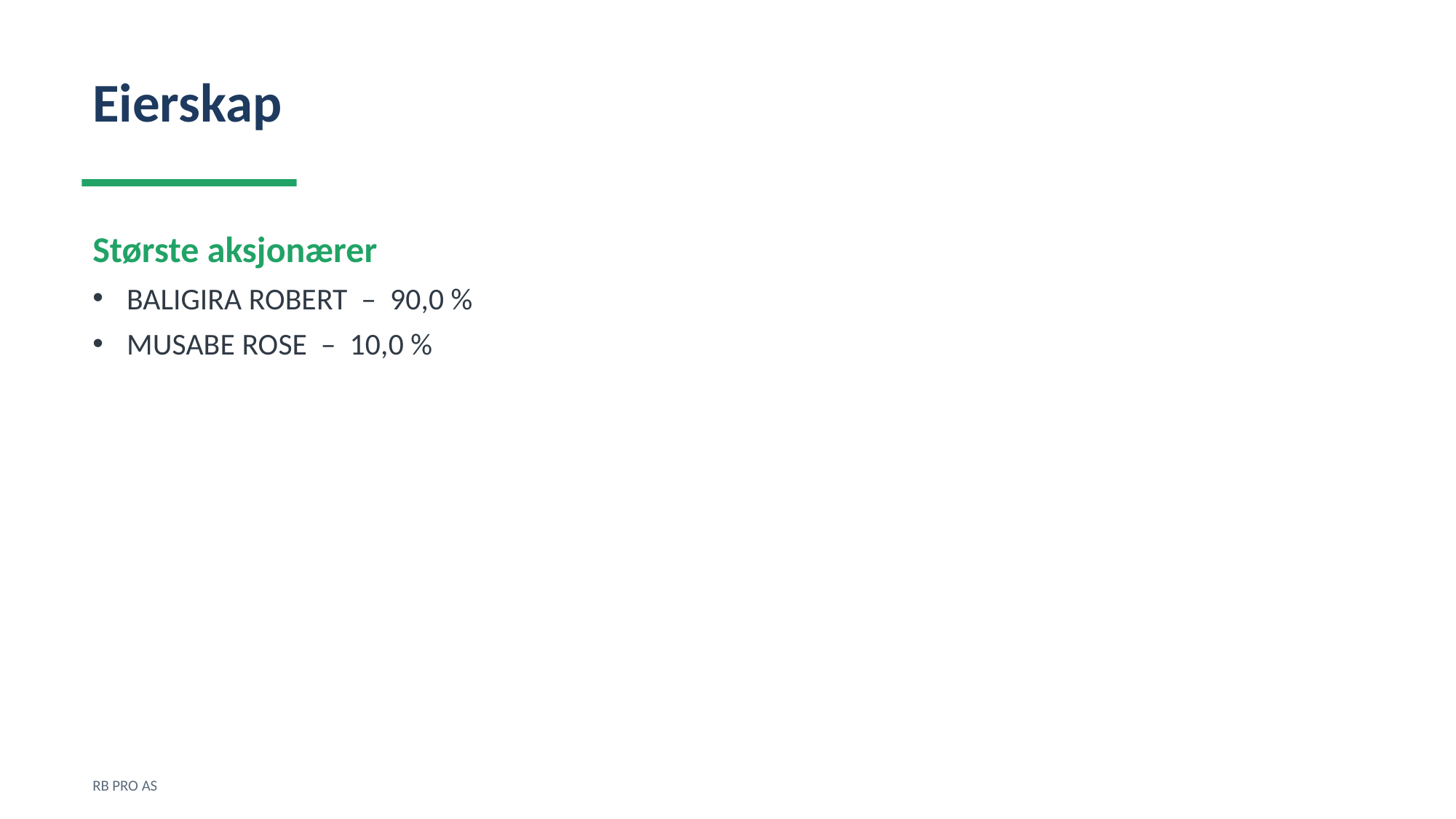

Eierskap

Største aksjonærer
BALIGIRA ROBERT  –  90,0 %
MUSABE ROSE  –  10,0 %
RB PRO AS